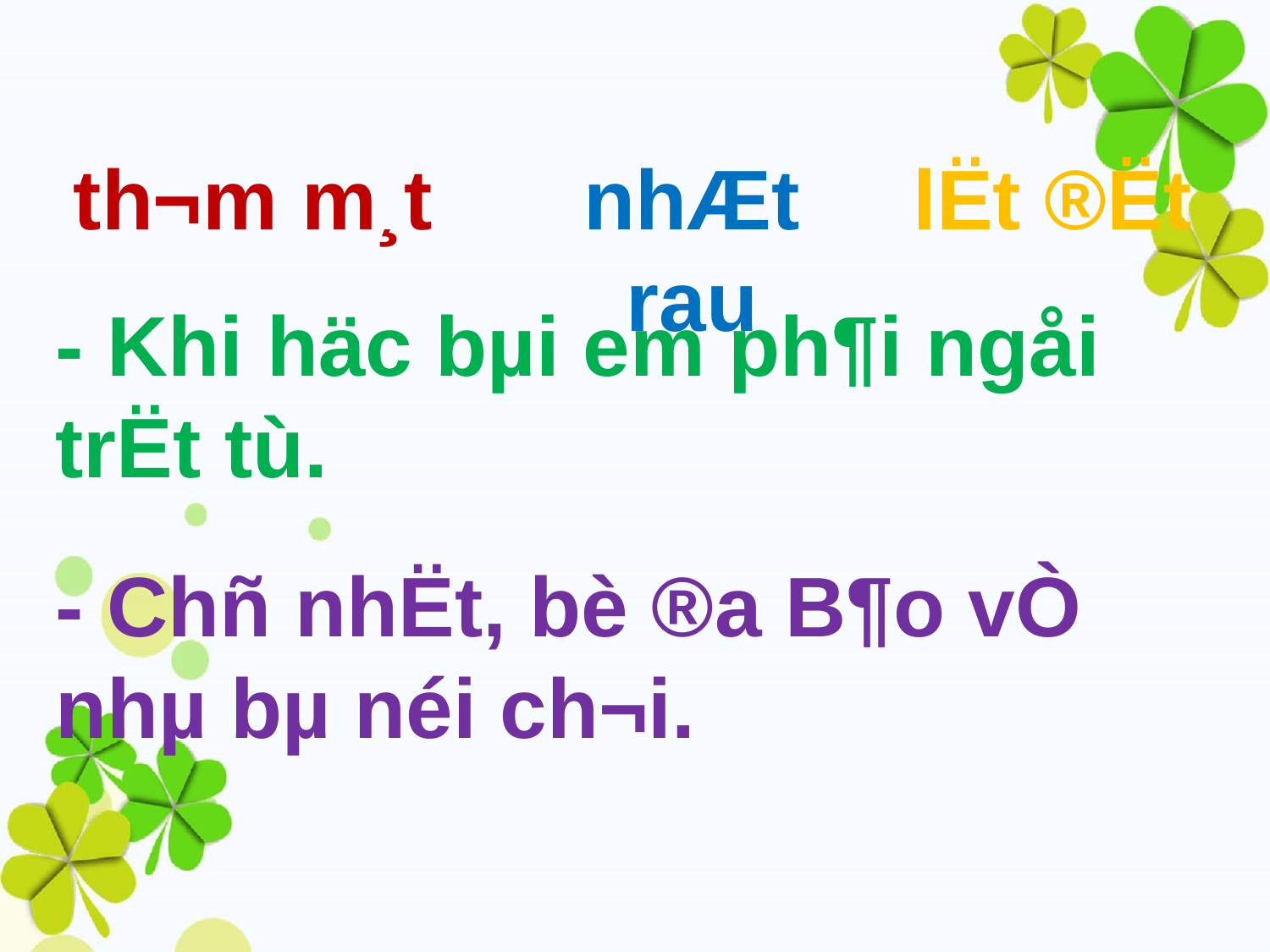

th¬m m¸t
nhÆt rau
lËt ®Ët
- Khi häc bµi em ph¶i ngåi trËt tù.
- Chñ nhËt, bè ®­a B¶o vÒ nhµ bµ néi ch¬i.